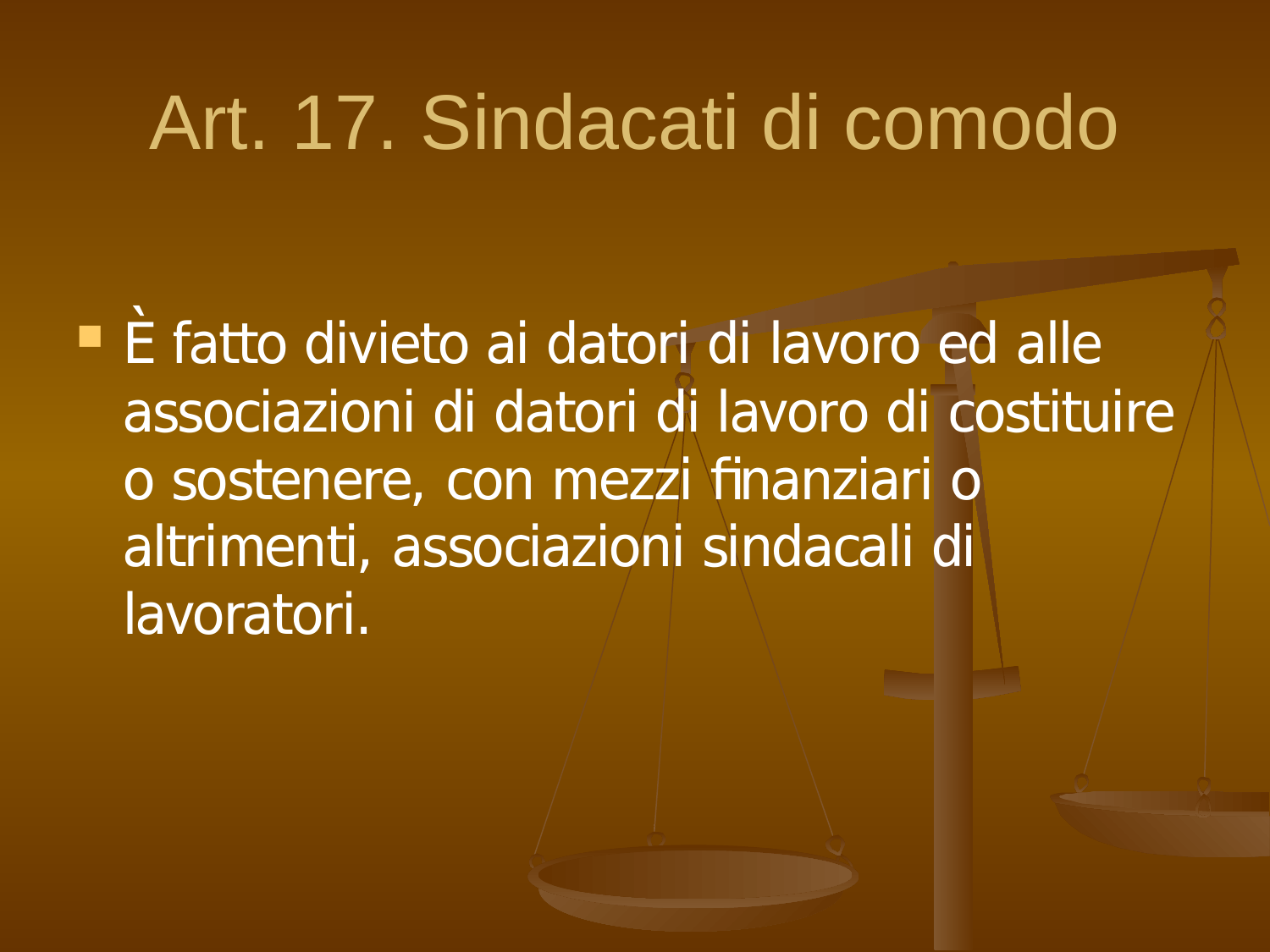

# Art. 17. Sindacati di comodo

È fatto divieto ai datori di lavoro ed alle associazioni di datori di lavoro di costituire o sostenere, con mezzi finanziari o altrimenti, associazioni sindacali di lavoratori.